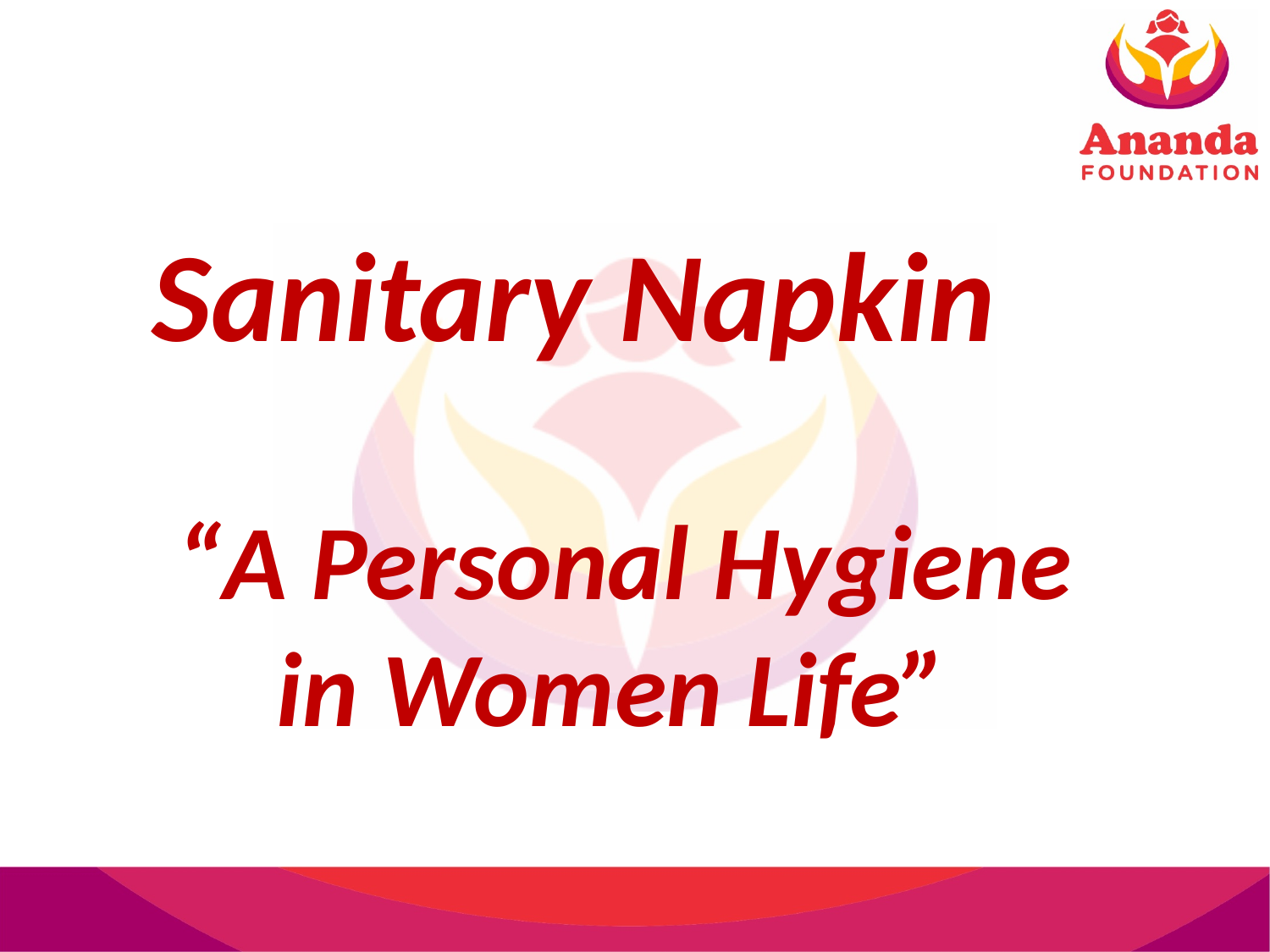

Sanitary Napkin

“A Personal Hygiene in Women Life”